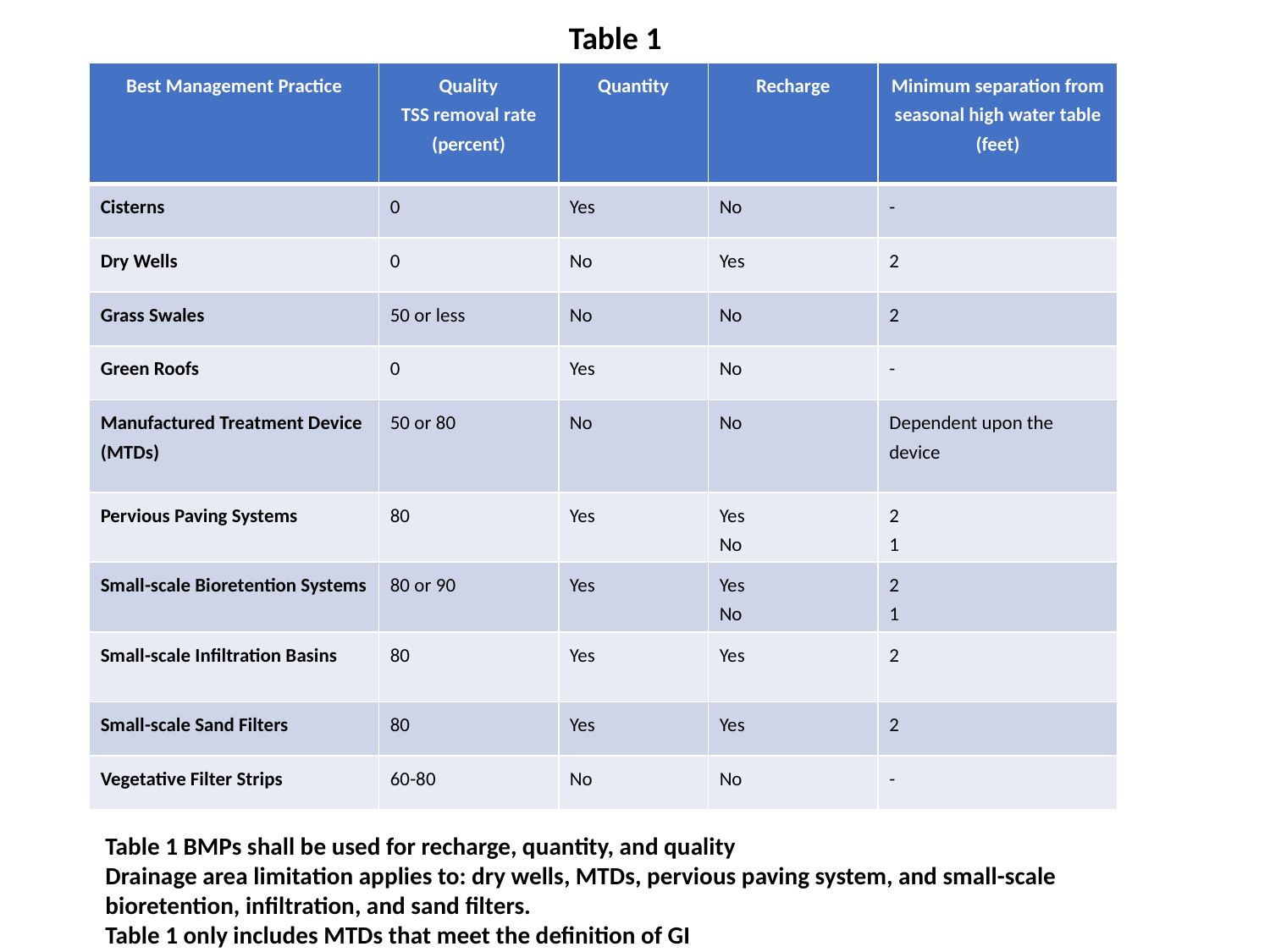

Table 1
| Best Management Practice | Quality TSS removal rate (percent) | Quantity | Recharge | Minimum separation from seasonal high water table (feet) |
| --- | --- | --- | --- | --- |
| Cisterns | 0 | Yes | No | - |
| Dry Wells | 0 | No | Yes | 2 |
| Grass Swales | 50 or less | No | No | 2 |
| Green Roofs | 0 | Yes | No | - |
| Manufactured Treatment Device (MTDs) | 50 or 80 | No | No | Dependent upon the device |
| Pervious Paving Systems | 80 | Yes | Yes No | 2 1 |
| Small-scale Bioretention Systems | 80 or 90 | Yes | Yes No | 2 1 |
| Small-scale Infiltration Basins | 80 | Yes | Yes | 2 |
| Small-scale Sand Filters | 80 | Yes | Yes | 2 |
| Vegetative Filter Strips | 60-80 | No | No | - |
Table 1 BMPs shall be used for recharge, quantity, and quality
Drainage area limitation applies to: dry wells, MTDs, pervious paving system, and small-scale bioretention, infiltration, and sand filters.
Table 1 only includes MTDs that meet the definition of GI